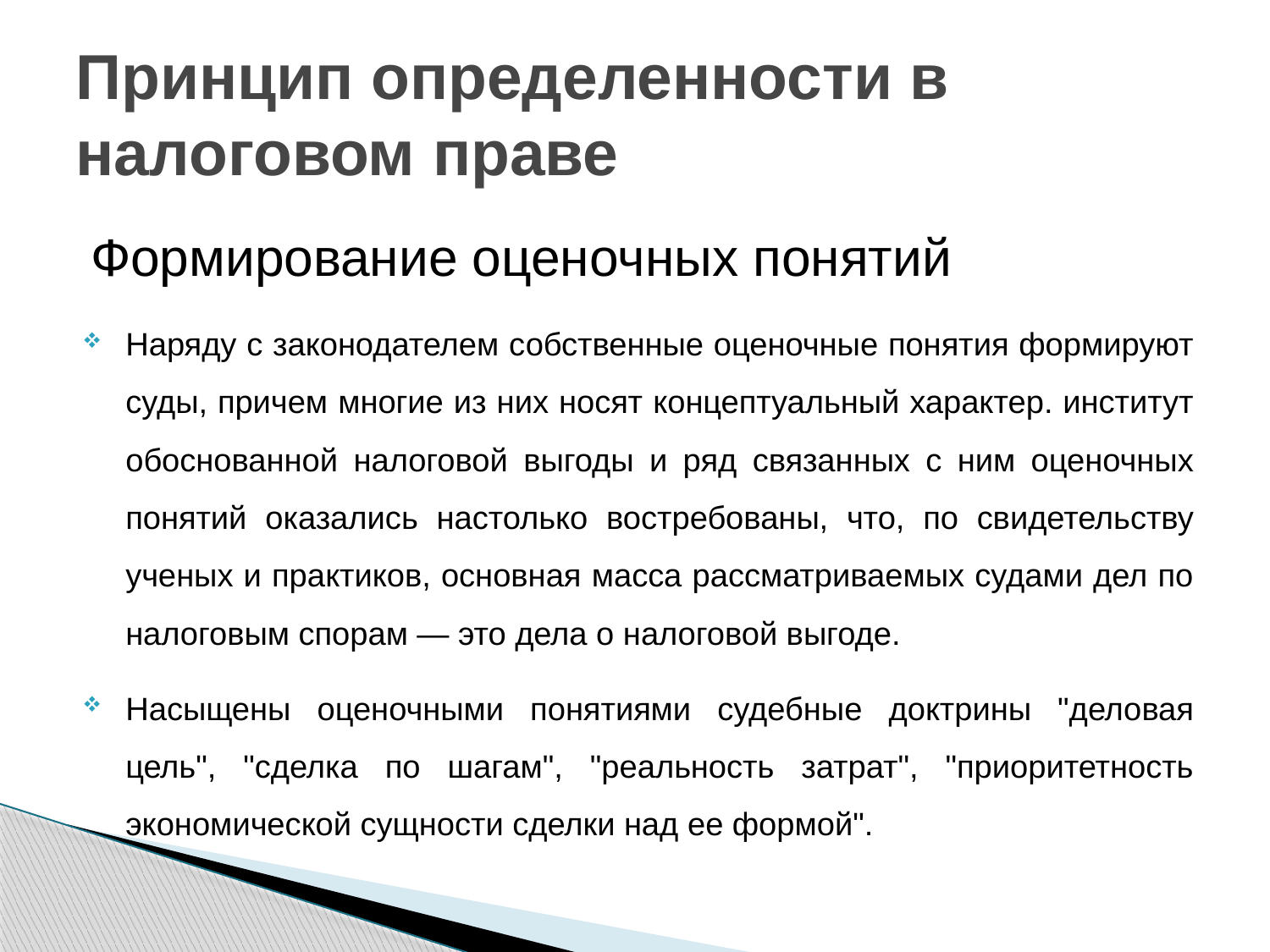

# Принцип определенности в налоговом праве
Формирование оценочных понятий
Наряду с законодателем собственные оценочные понятия формируют суды, причем многие из них носят концептуальный характер. институт обоснованной налоговой выгоды и ряд связанных с ним оценочных понятий оказались настолько востребованы, что, по свидетельству ученых и практиков, основная масса рассматриваемых судами дел по налоговым спорам — это дела о налоговой выгоде.
Насыщены оценочными понятиями судебные доктрины "деловая цель", "сделка по шагам", "реальность затрат", "приоритетность экономической сущности сделки над ее формой".